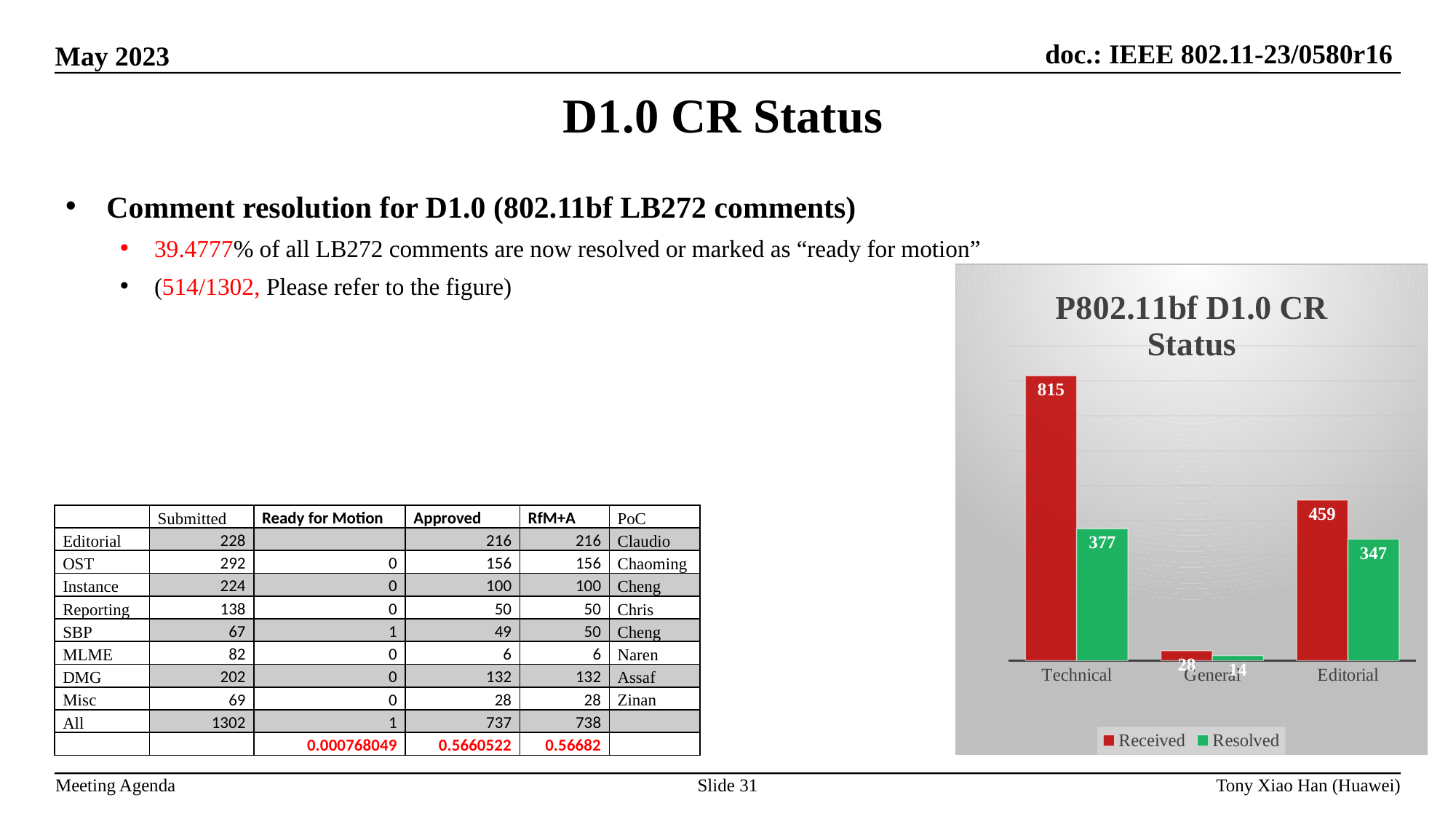

# D1.0 CR Status
Comment resolution for D1.0 (802.11bf LB272 comments)
39.4777% of all LB272 comments are now resolved or marked as “ready for motion”
(514/1302, Please refer to the figure)

### Chart: P802.11bf D1.0 CR Status

| Category | Received | Resolved |
|---|---|---|
| Technical | 815.0 | 377.0 |
| General | 28.0 | 14.0 |
| Editorial | 459.0 | 347.0 |
|  | Submitted | Ready for Motion | Approved | RfM+A | PoC |
| --- | --- | --- | --- | --- | --- |
| Editorial | 228 |  | 216 | 216 | Claudio |
| OST | 292 | 0 | 156 | 156 | Chaoming |
| Instance | 224 | 0 | 100 | 100 | Cheng |
| Reporting | 138 | 0 | 50 | 50 | Chris |
| SBP | 67 | 1 | 49 | 50 | Cheng |
| MLME | 82 | 0 | 6 | 6 | Naren |
| DMG | 202 | 0 | 132 | 132 | Assaf |
| Misc | 69 | 0 | 28 | 28 | Zinan |
| All | 1302 | 1 | 737 | 738 |  |
|  |  | 0.000768049 | 0.5660522 | 0.56682 |  |